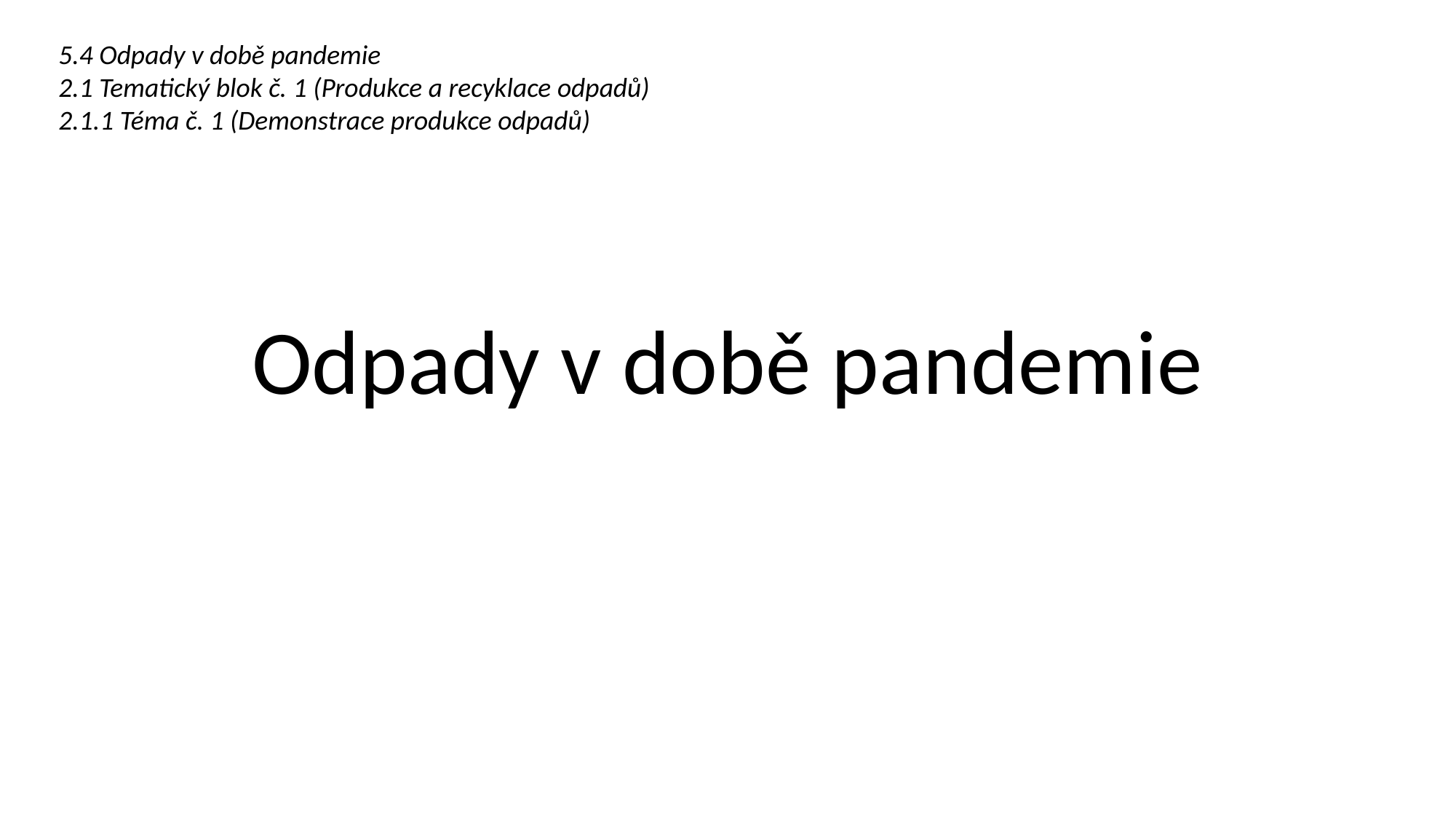

5.4 Odpady v době pandemie
2.1 Tematický blok č. 1 (Produkce a recyklace odpadů)
2.1.1 Téma č. 1 (Demonstrace produkce odpadů)
# Odpady v době pandemie